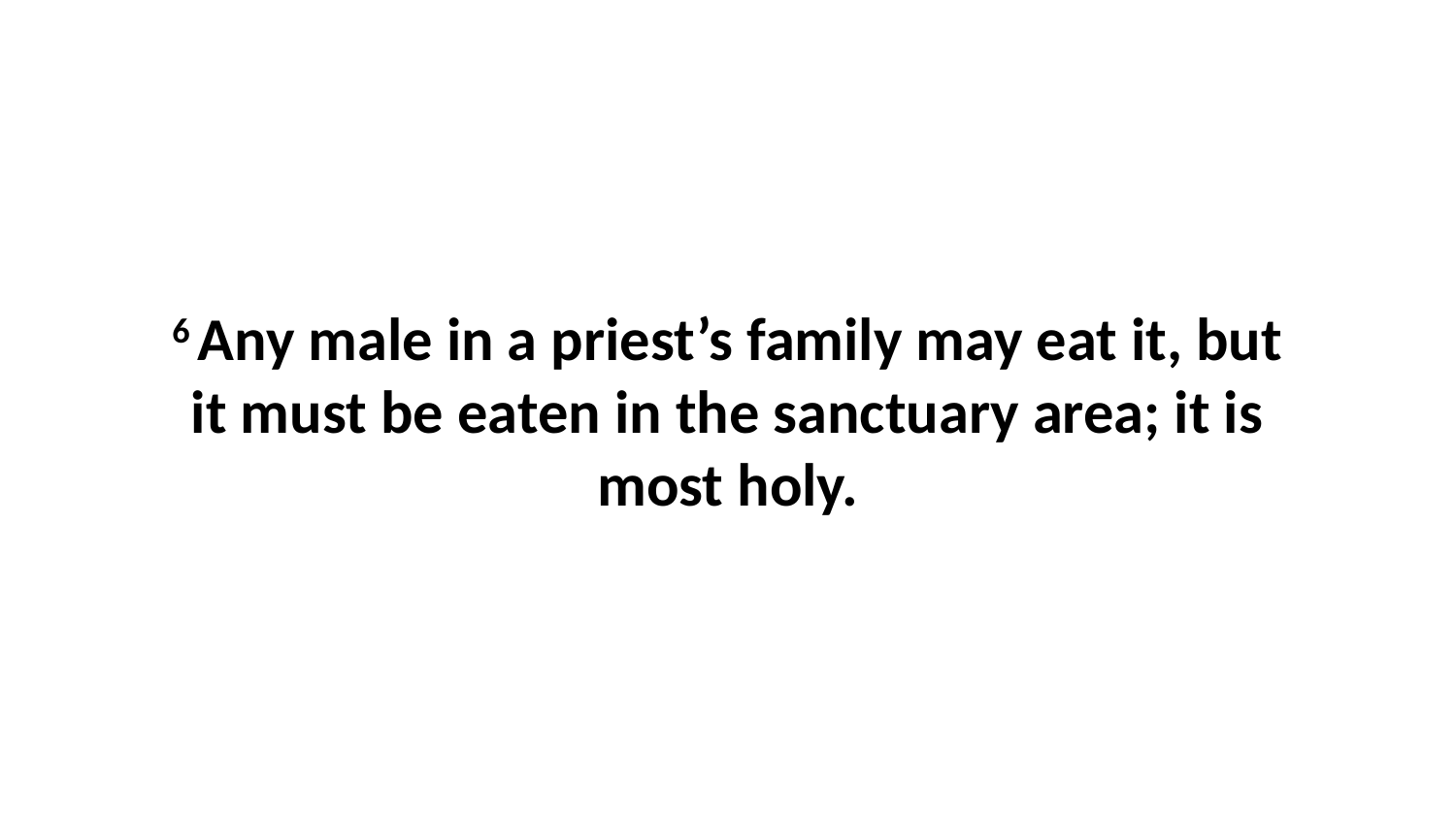

6 Any male in a priest’s family may eat it, but it must be eaten in the sanctuary area; it is most holy.